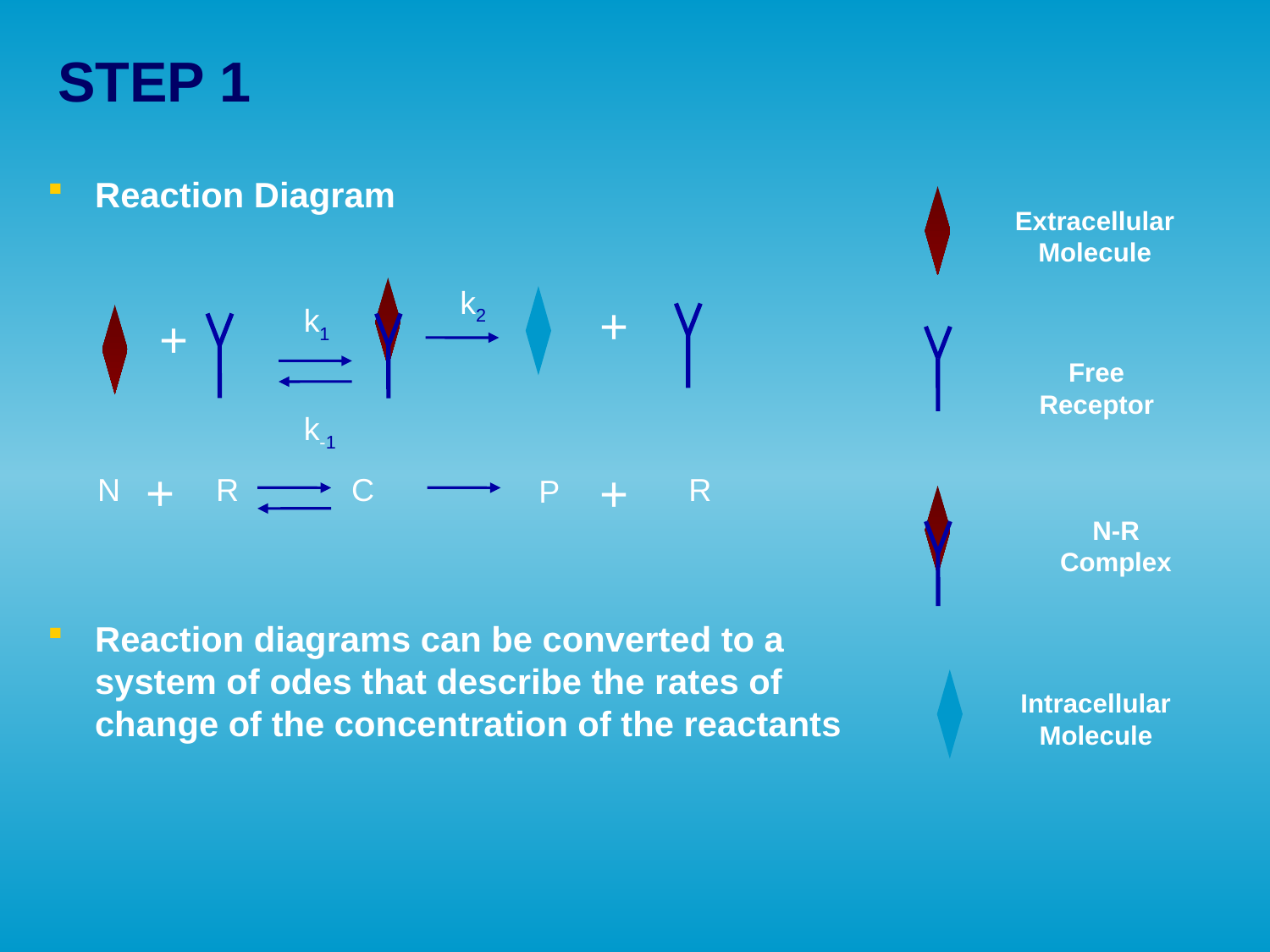

STEP 1
Reaction Diagram

Reaction diagrams can be converted to a system of odes that describe the rates of change of the concentration of the reactants

Extracellular Molecule
Free Receptor
N-R Complex

Intracellular Molecule
k2

+
k1

k-1
+

R

+
+
N
C
R
P